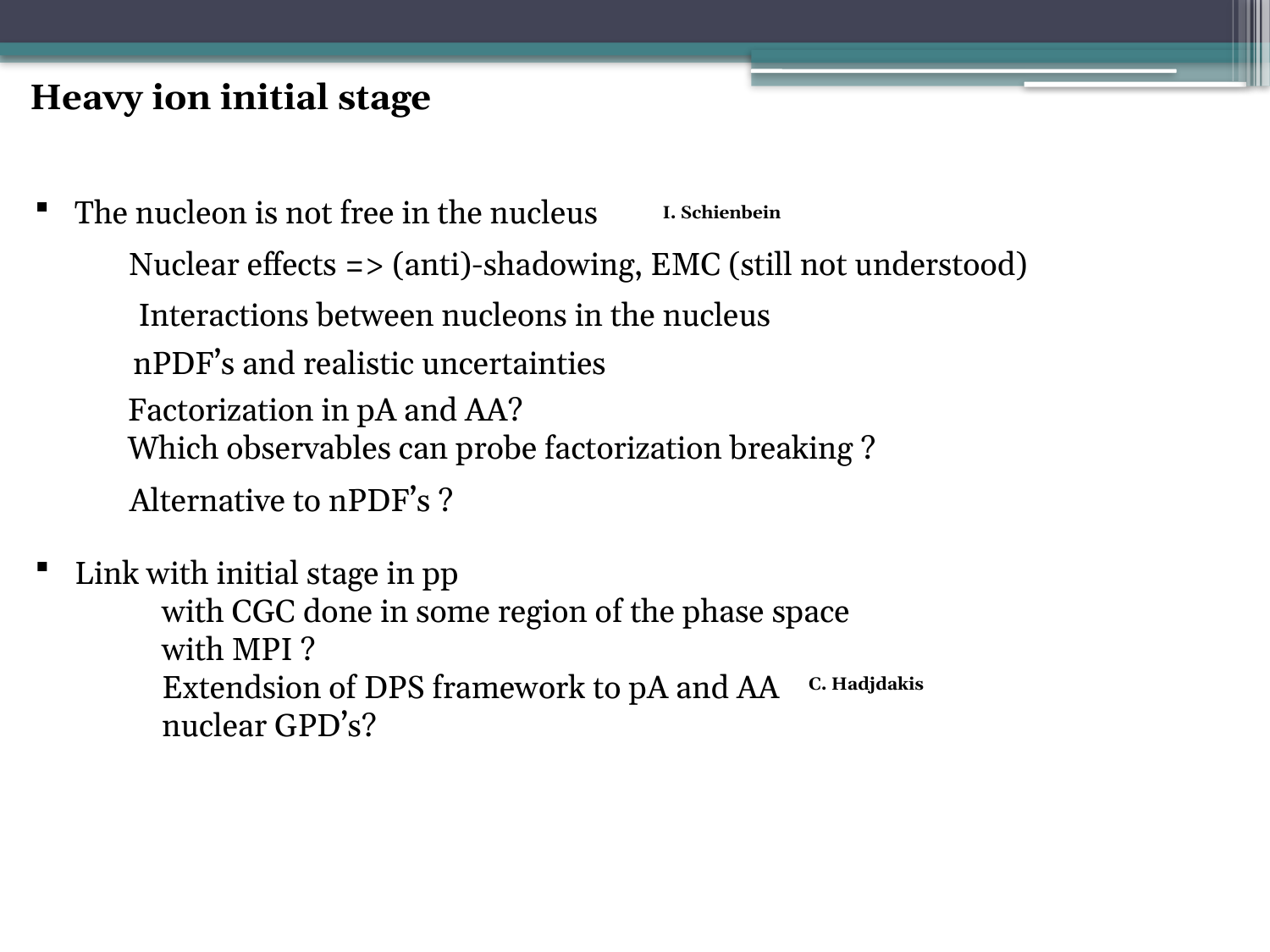

Heavy ion initial stage
The nucleon is not free in the nucleus
I. Schienbein
Nuclear effects => (anti)-shadowing, EMC (still not understood)
 Interactions between nucleons in the nucleus
nPDF’s and realistic uncertainties
Factorization in pA and AA?
Which observables can probe factorization breaking ?
Alternative to nPDF’s ?
Link with initial stage in pp
	with CGC done in some region of the phase space
	with MPI ?
	Extendsion of DPS framework to pA and AA
	nuclear GPD’s?
C. Hadjdakis